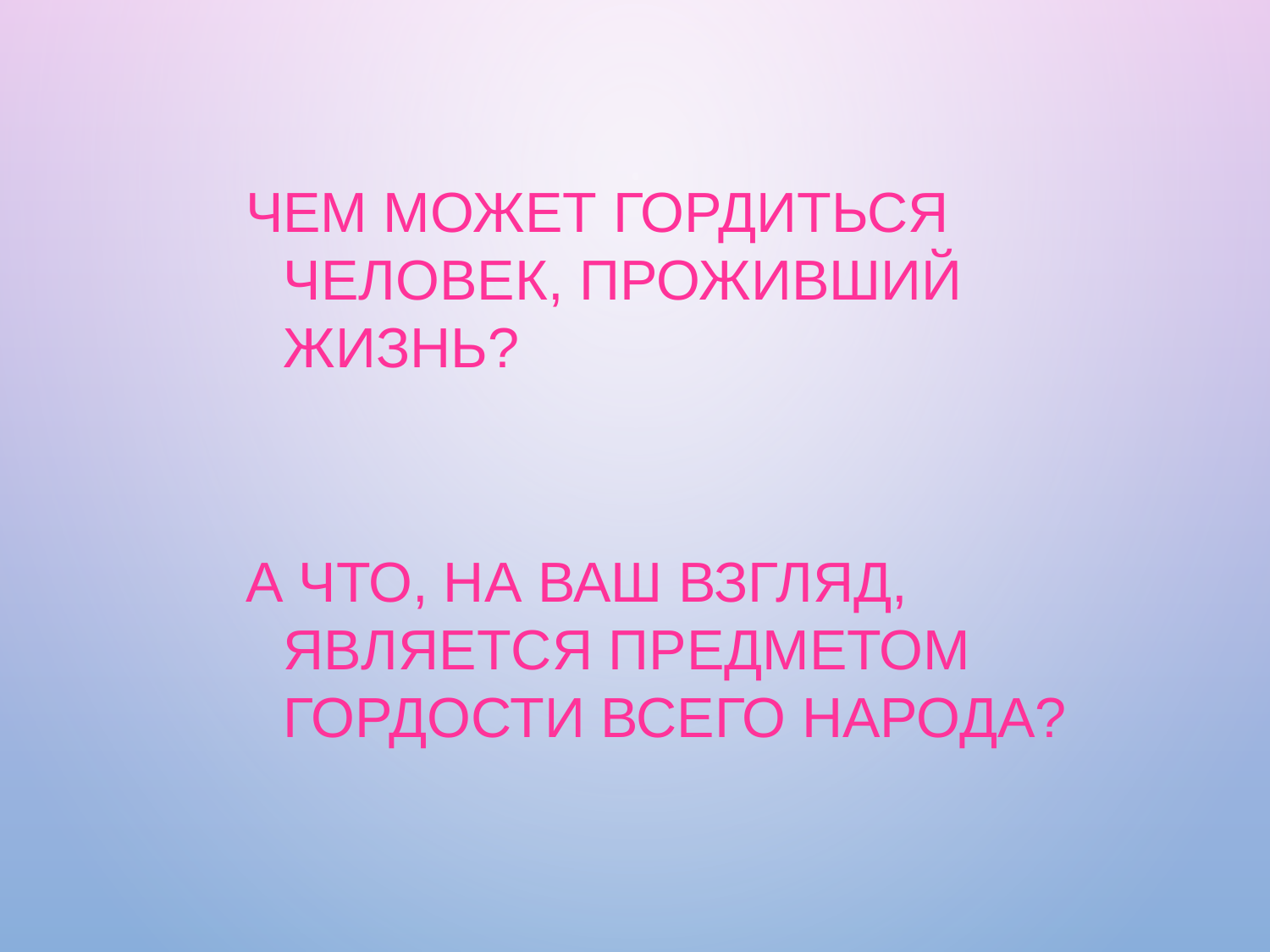

#
Чем может гордиться человек, проживший жизнь?

А что, на ваш взгляд, является предметом гордости всего народа?